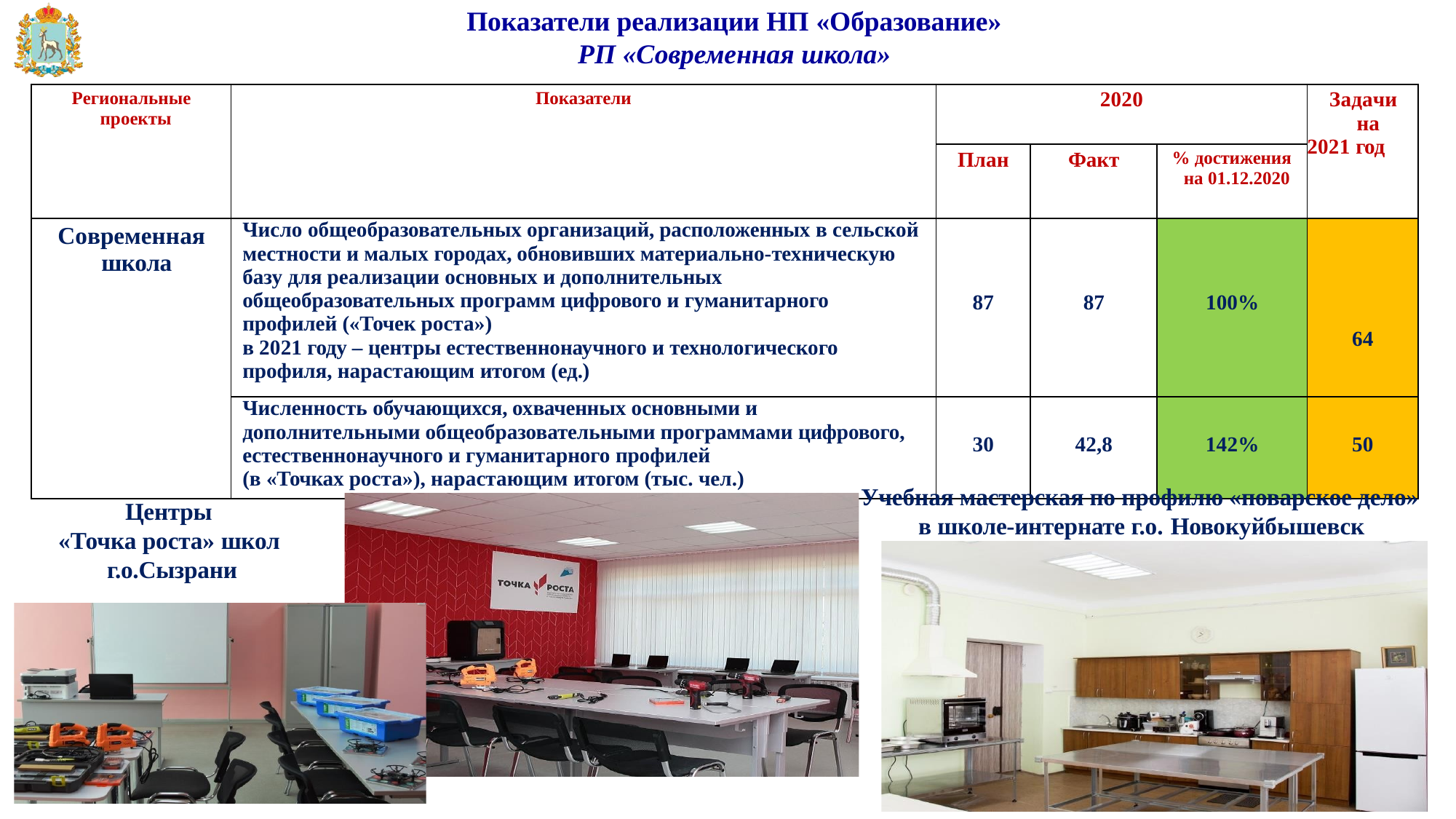

# Показатели реализации НП «Образование»
РП «Современная школа»

| Региональные проекты | Показатели | 2020 |  |  | Задачи на 2021 год |
| --- | --- | --- | --- | --- | --- |
|  |  | План | Факт | % достижения на 01.12.2020 |  |
| Современная школа | Число общеобразовательных организаций, расположенных в сельской местности и малых городах, обновивших материально-техническую базу для реализации основных и дополнительных общеобразовательных программ цифрового и гуманитарного профилей («Точек роста») в 2021 году – центры естественнонаучного и технологического профиля, нарастающим итогом (ед.) | 87 | 87 | 100% | 64 |
|  | Численность обучающихся, охваченных основными и дополнительными общеобразовательными программами цифрового, естественнонаучного и гуманитарного профилей (в «Точках роста»), нарастающим итогом (тыс. чел.) | 30 | 42,8 | 142% | 50 |
Учебная мастерская по профилю «поварское дело»  в школе-интернате г.о. Новокуйбышевск

Центры
«Точка роста» школ  г.о.Сызрани